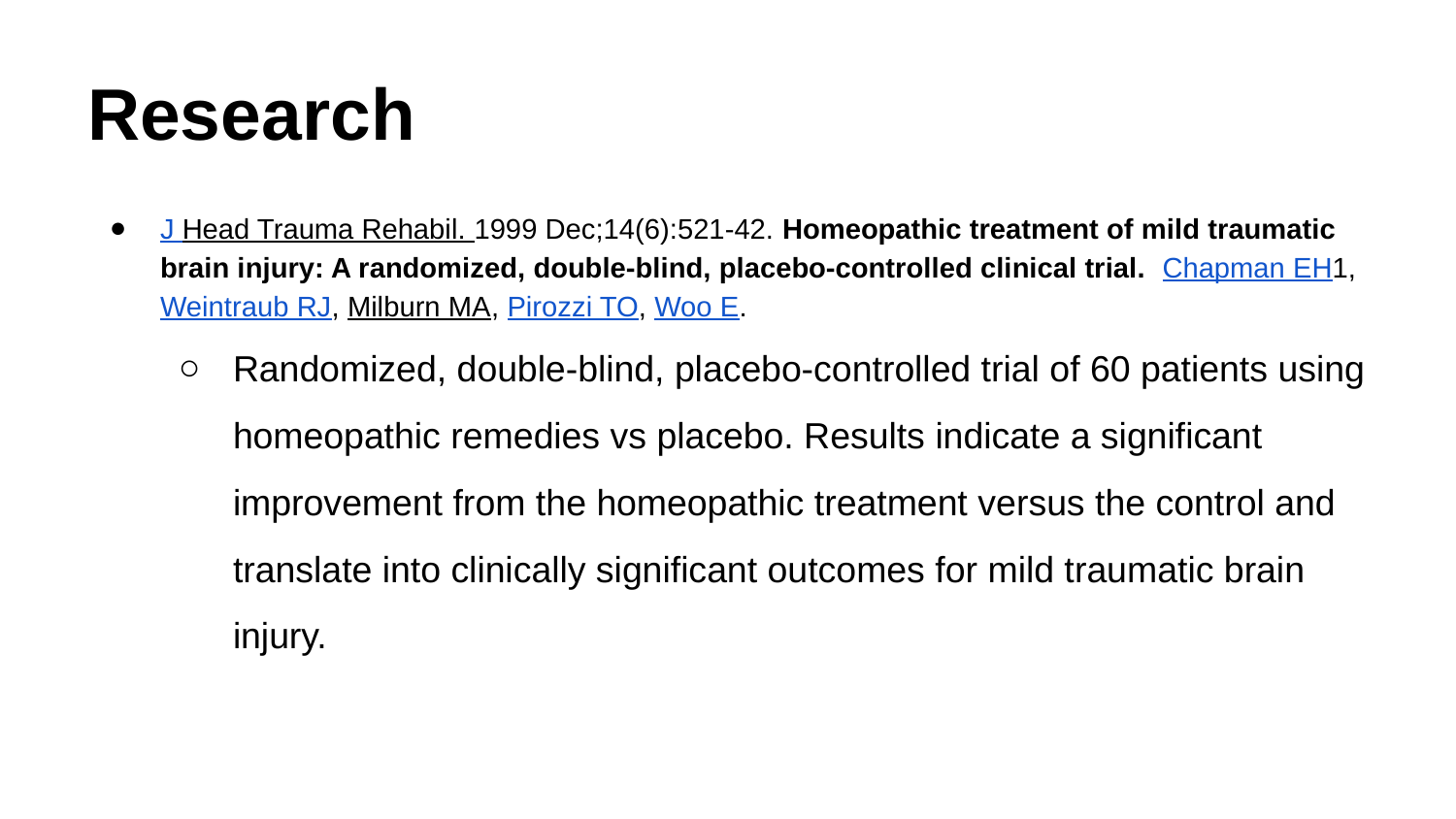

# Research
J Head Trauma Rehabil. 1999 Dec;14(6):521-42. Homeopathic treatment of mild traumatic brain injury: A randomized, double-blind, placebo-controlled clinical trial.  Chapman EH1, Weintraub RJ, Milburn MA, Pirozzi TO, Woo E.
Randomized, double-blind, placebo-controlled trial of 60 patients using homeopathic remedies vs placebo. Results indicate a significant improvement from the homeopathic treatment versus the control and translate into clinically significant outcomes for mild traumatic brain injury.